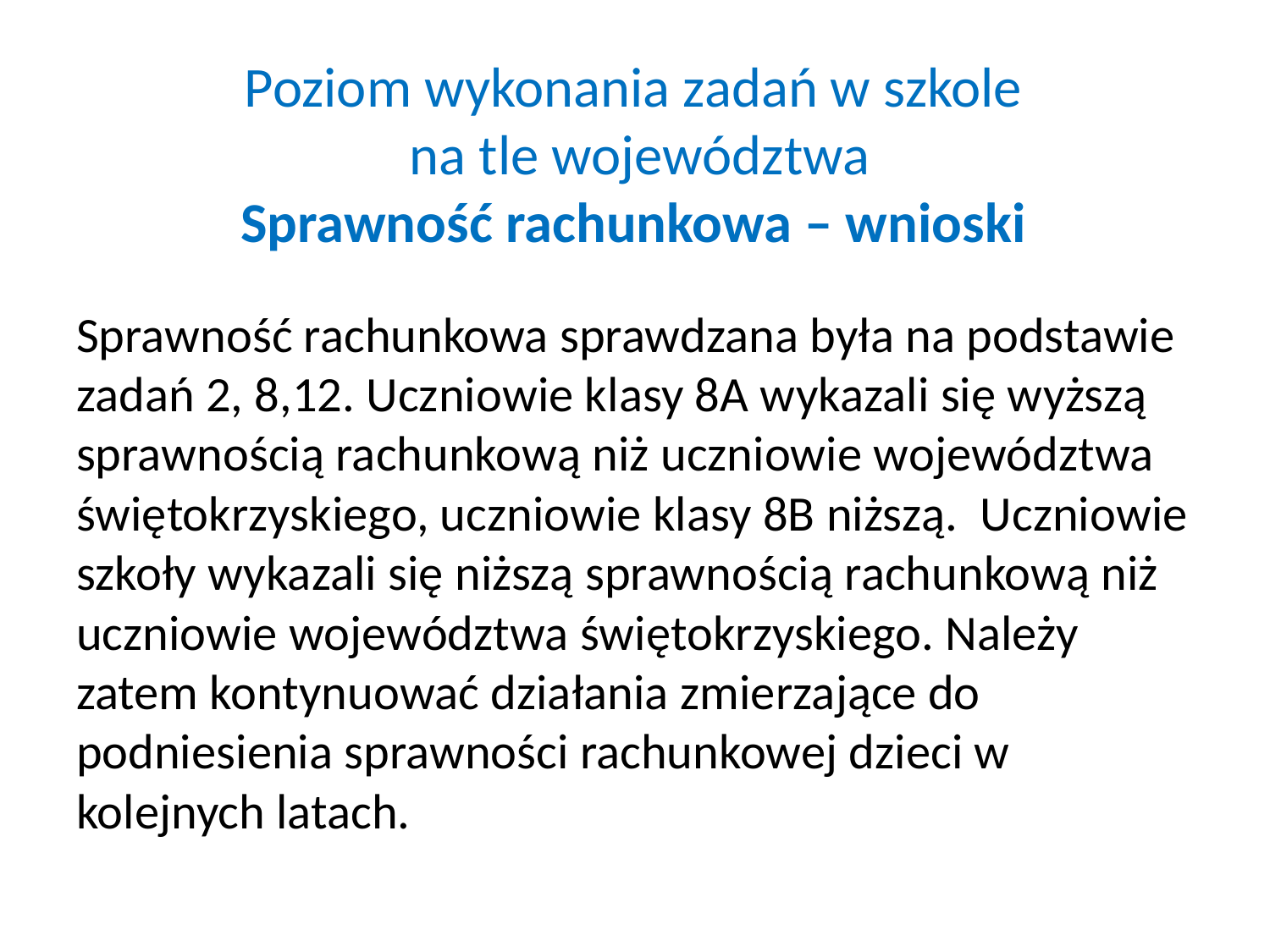

# Poziom wykonania zadań w szkole na tle województwa Sprawność rachunkowa – wnioski
Sprawność rachunkowa sprawdzana była na podstawie zadań 2, 8,12. Uczniowie klasy 8A wykazali się wyższą sprawnością rachunkową niż uczniowie województwa świętokrzyskiego, uczniowie klasy 8B niższą.  Uczniowie szkoły wykazali się niższą sprawnością rachunkową niż uczniowie województwa świętokrzyskiego. Należy zatem kontynuować działania zmierzające do podniesienia sprawności rachunkowej dzieci w kolejnych latach.